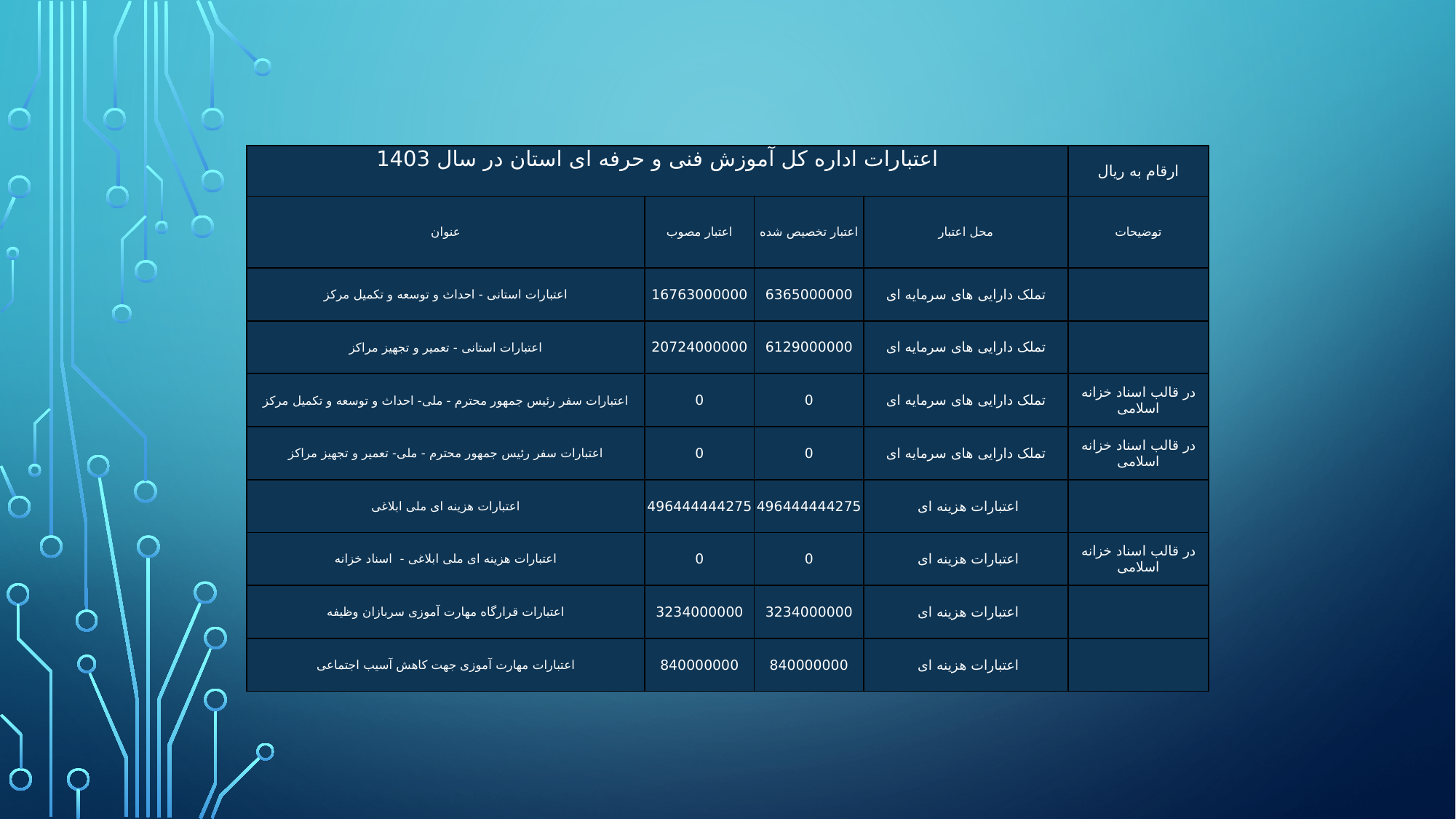

#
| اعتبارات اداره کل آموزش فنی و حرفه ای استان در سال 1403 |  |  |  | ارقام به ریال |
| --- | --- | --- | --- | --- |
| عنوان | اعتبار مصوب | اعتبار تخصیص شده | محل اعتبار | توضیحات |
| اعتبارات استانی - احداث و توسعه و تکمیل مرکز | 16763000000 | 6365000000 | تملک دارایی های سرمایه ای |  |
| اعتبارات استانی - تعمیر و تجهیز مراکز | 20724000000 | 6129000000 | تملک دارایی های سرمایه ای |  |
| اعتبارات سفر رئیس جمهور محترم - ملی- احداث و توسعه و تکمیل مرکز | 0 | 0 | تملک دارایی های سرمایه ای | در قالب اسناد خزانه اسلامی |
| اعتبارات سفر رئیس جمهور محترم - ملی- تعمیر و تجهیز مراکز | 0 | 0 | تملک دارایی های سرمایه ای | در قالب اسناد خزانه اسلامی |
| اعتبارات هزینه ای ملی ابلاغی | 496444444275 | 496444444275 | اعتبارات هزینه ای |  |
| اعتبارات هزینه ای ملی ابلاغی - اسناد خزانه | 0 | 0 | اعتبارات هزینه ای | در قالب اسناد خزانه اسلامی |
| اعتبارات قرارگاه مهارت آموزی سربازان وظیفه | 3234000000 | 3234000000 | اعتبارات هزینه ای |  |
| اعتبارات مهارت آموزی جهت کاهش آسیب اجتماعی | 840000000 | 840000000 | اعتبارات هزینه ای |  |